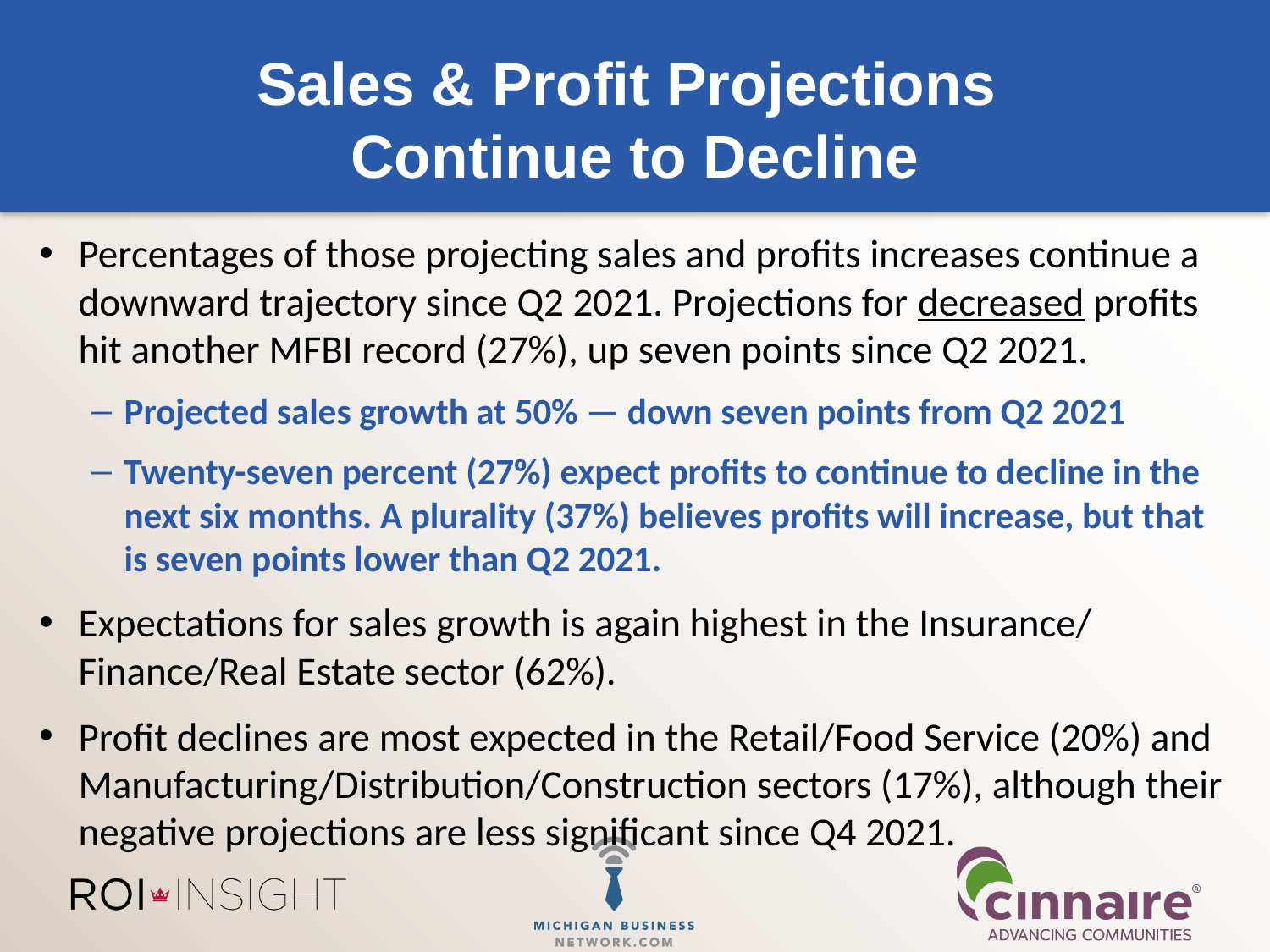

# Sales & Profit Projections Continue to Decline
Percentages of those projecting sales and profits increases continue a downward trajectory since Q2 2021. Projections for decreased profits hit another MFBI record (27%), up seven points since Q2 2021.
Projected sales growth at 50% — down seven points from Q2 2021
Twenty-seven percent (27%) expect profits to continue to decline in the next six months. A plurality (37%) believes profits will increase, but that is seven points lower than Q2 2021.
Expectations for sales growth is again highest in the Insurance/ Finance/Real Estate sector (62%).
Profit declines are most expected in the Retail/Food Service (20%) and Manufacturing/Distribution/Construction sectors (17%), although their negative projections are less significant since Q4 2021.